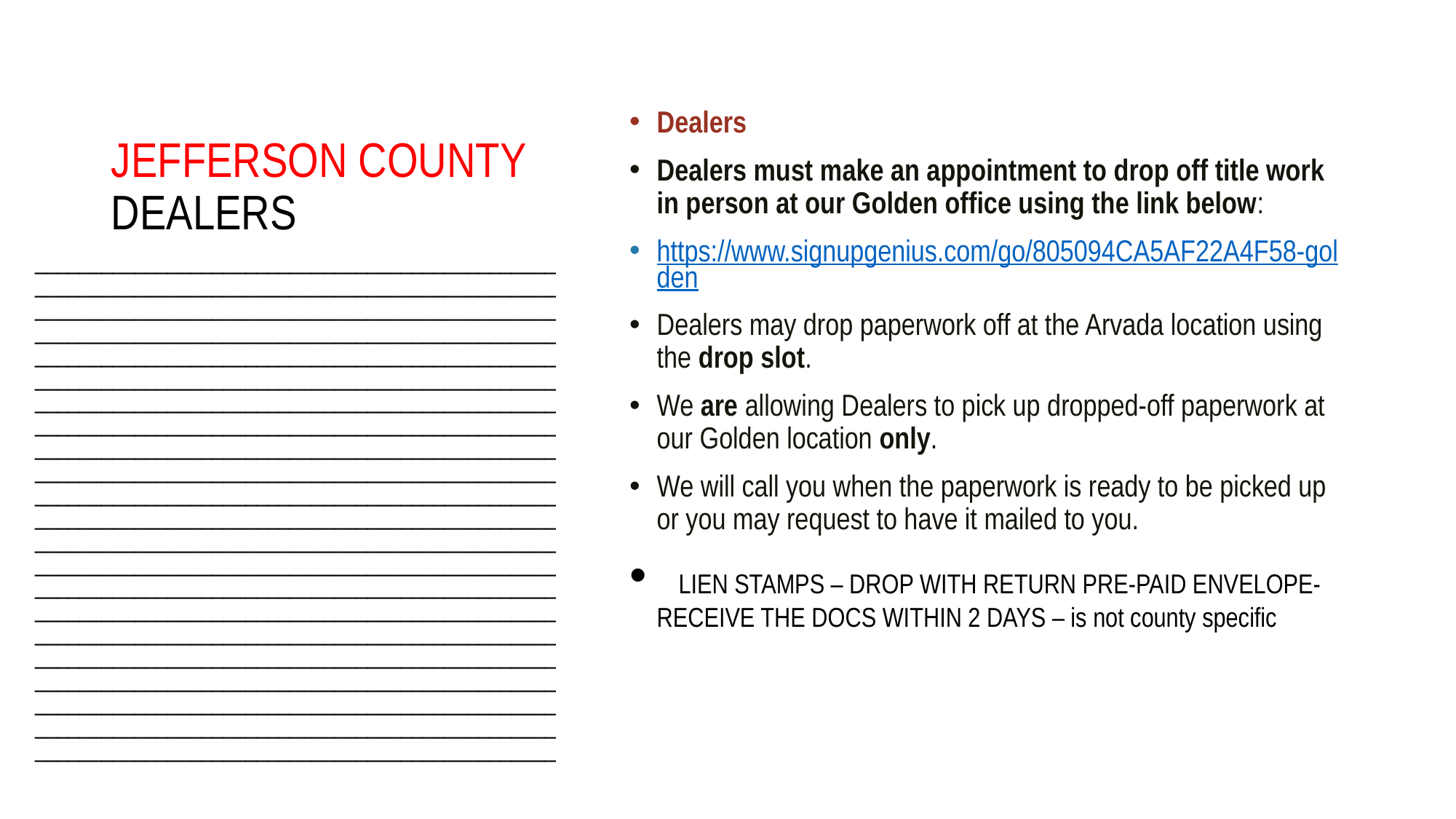

# JEFFERSON COUNTY DEALERS
Dealers
Dealers must make an appointment to drop off title work in person at our Golden office using the link below:
https://www.signupgenius.com/go/805094CA5AF22A4F58-golden
Dealers may drop paperwork off at the Arvada location using the drop slot.
We are allowing Dealers to pick up dropped-off paperwork at our Golden location only.
We will call you when the paperwork is ready to be picked up or you may request to have it mailed to you.
  LIEN STAMPS – DROP WITH RETURN PRE-PAID ENVELOPE- RECEIVE THE DOCS WITHIN 2 DAYS – is not county specific
__________________________________________________________________________________________________________________________________________________________________________________________________________________________________________________________________________________________________________________________________________________________________________________________________________________________________________________________________________________________________________________________________________________________________________________________________________________________________________________________________________________________________________________________________________________________________________________________________________________________________________________________________________________________________________________________________________________________________________________________________________________________________________________________________________